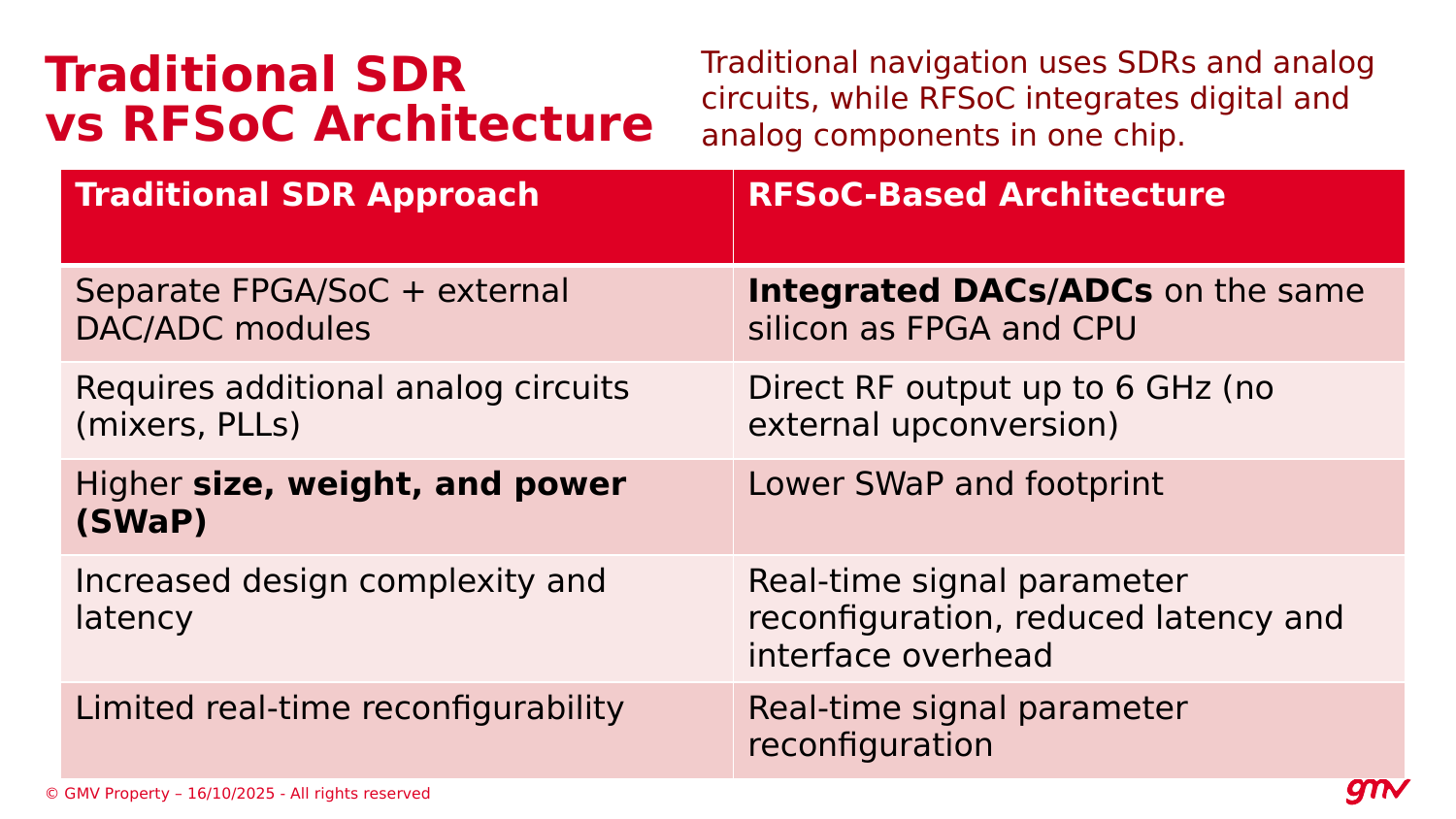

Traditional navigation uses SDRs and analog circuits, while RFSoC integrates digital and analog components in one chip.​

# Traditional SDR vs RFSoC Architecture​
| Traditional SDR Approach | RFSoC-Based Architecture |
| --- | --- |
| Separate FPGA/SoC + external DAC/ADC modules | Integrated DACs/ADCs on the same silicon as FPGA and CPU |
| Requires additional analog circuits (mixers, PLLs) | Direct RF output up to 6 GHz (no external upconversion) |
| Higher size, weight, and power (SWaP) | Lower SWaP and footprint |
| Increased design complexity and latency | Real-time signal parameter reconfiguration, reduced latency and interface overhead |
| Limited real-time reconfigurability | Real-time signal parameter reconfiguration |